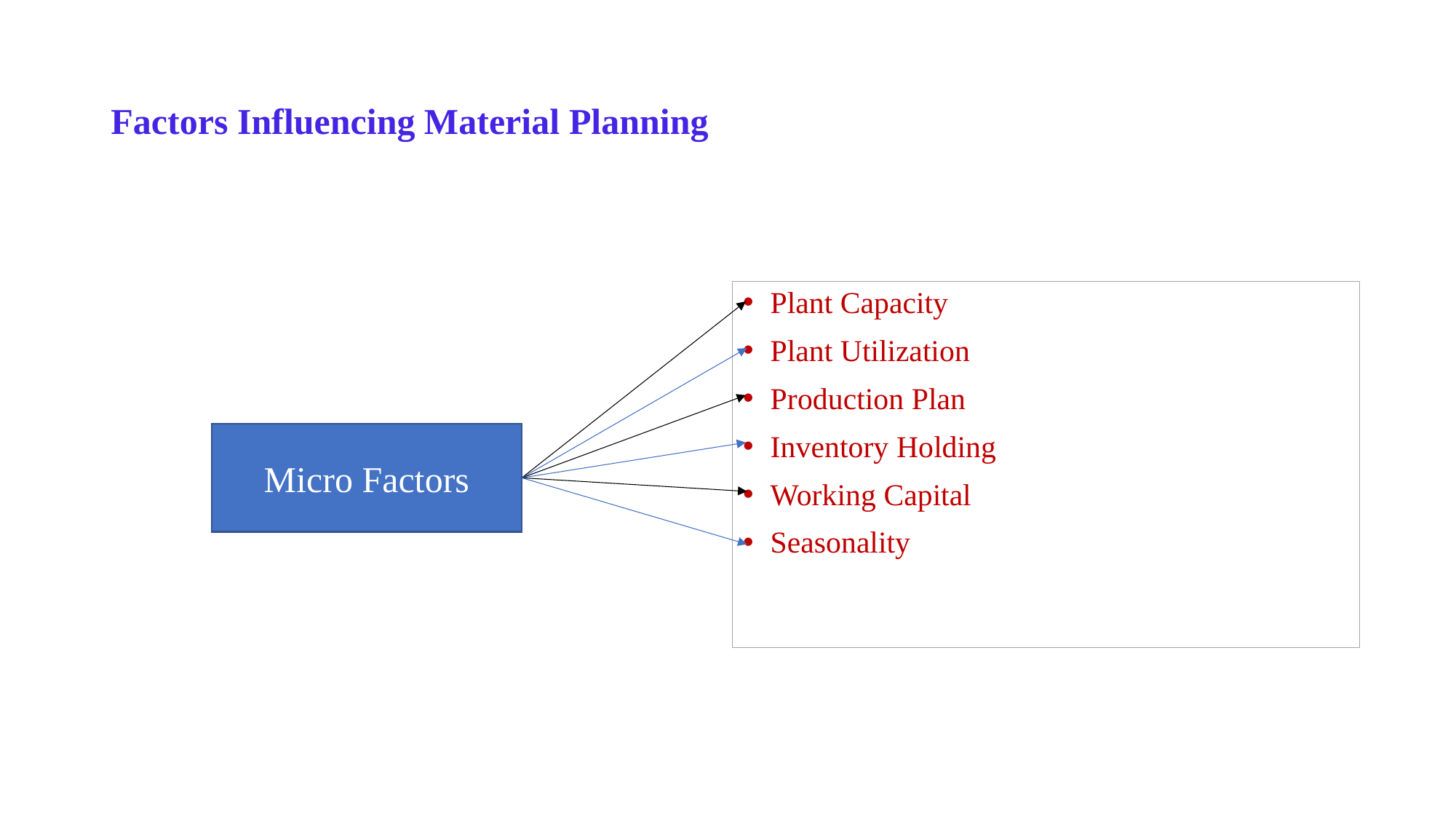

# Factors Influencing Material Planning
Plant Capacity
Plant Utilization
Production Plan
Inventory Holding
Working Capital
Seasonality

Micro Factors